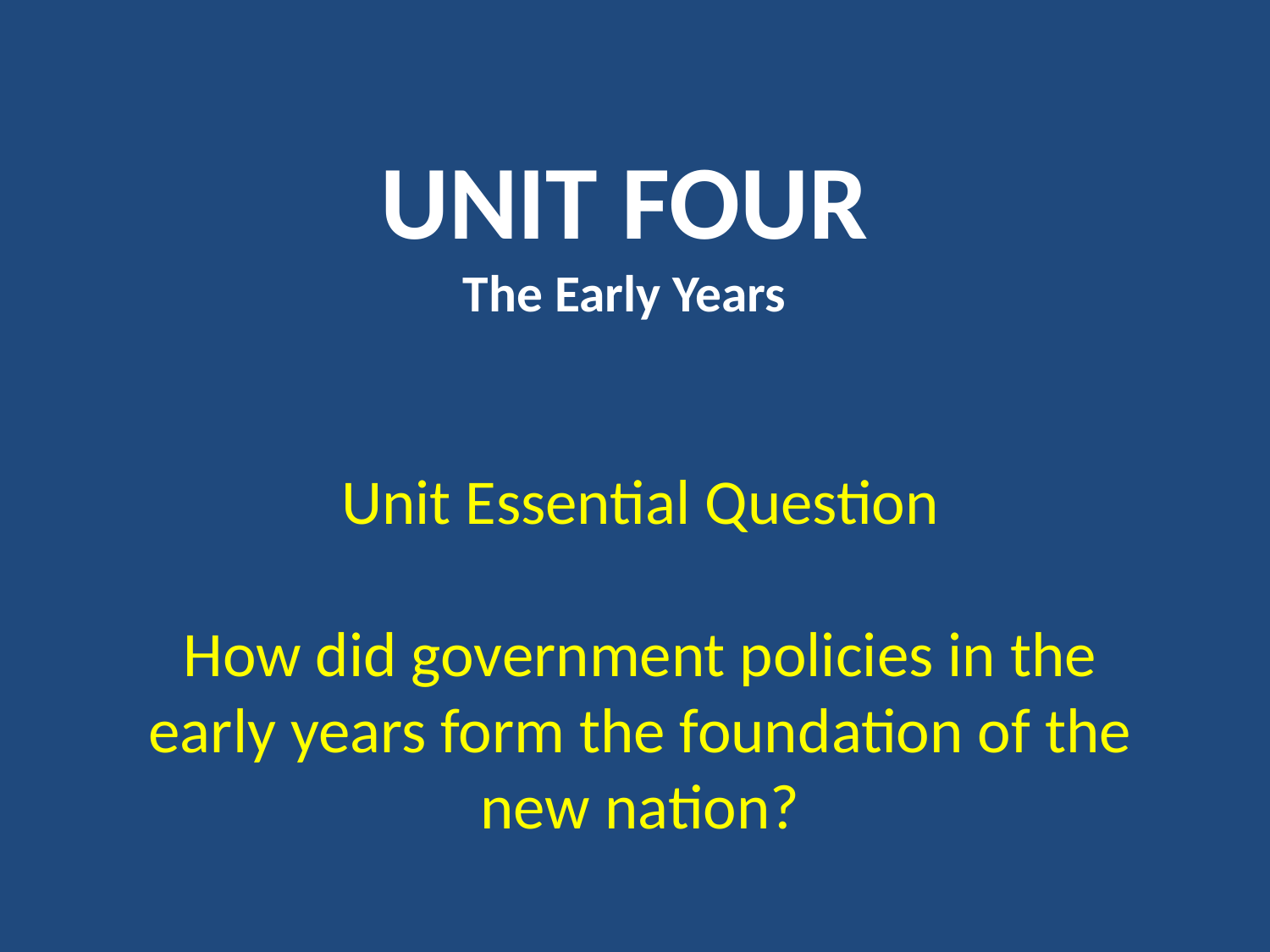

# UNIT FOUR The Early Years
Unit Essential Question

How did government policies in the early years form the foundation of the new nation?